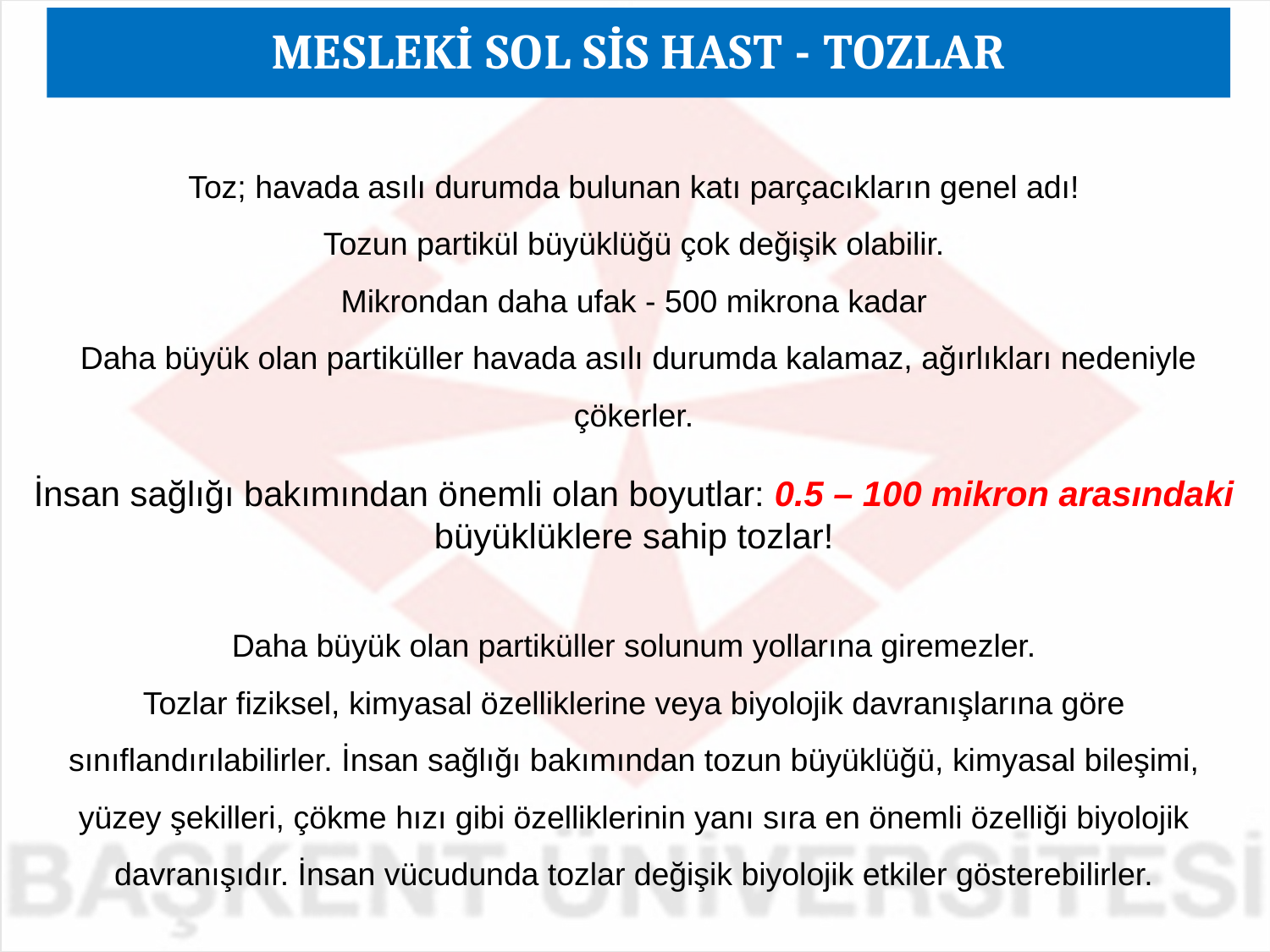

MESLEKİ SOL SİS HAST - TOZLAR
Toz; havada asılı durumda bulunan katı parçacıkların genel adı!
Tozun partikül büyüklüğü çok değişik olabilir.
Mikrondan daha ufak - 500 mikrona kadar
 Daha büyük olan partiküller havada asılı durumda kalamaz, ağırlıkları nedeniyle çökerler.

İnsan sağlığı bakımından önemli olan boyutlar: 0.5 – 100 mikron arasındaki büyüklüklere sahip tozlar!

Daha büyük olan partiküller solunum yollarına giremezler.
Tozlar fiziksel, kimyasal özelliklerine veya biyolojik davranışlarına göre sınıflandırılabilirler. İnsan sağlığı bakımından tozun büyüklüğü, kimyasal bileşimi, yüzey şekilleri, çökme hızı gibi özelliklerinin yanı sıra en önemli özelliği biyolojik davranışıdır. İnsan vücudunda tozlar değişik biyolojik etkiler gösterebilirler.